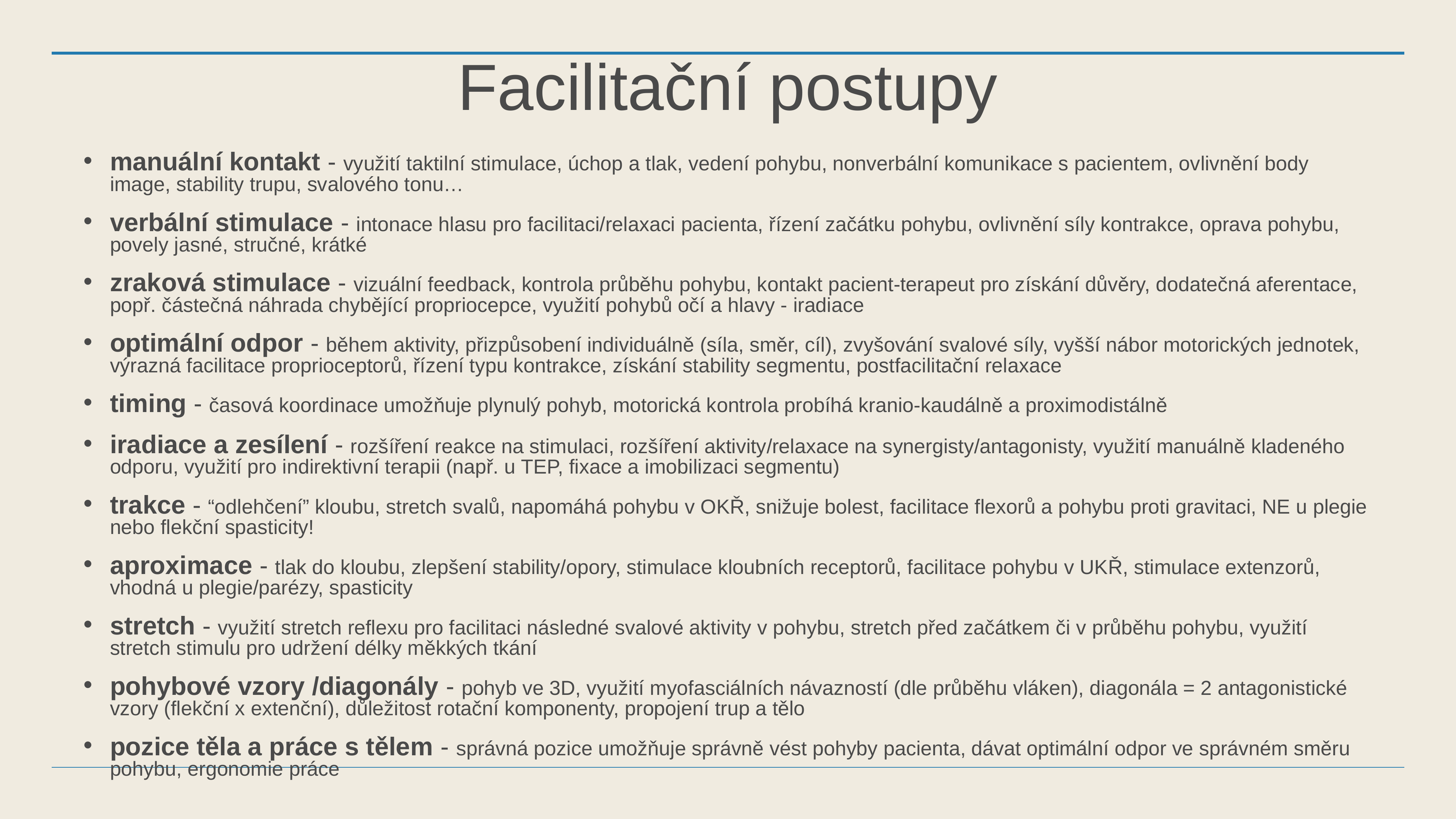

# Facilitační postupy
manuální kontakt - využití taktilní stimulace, úchop a tlak, vedení pohybu, nonverbální komunikace s pacientem, ovlivnění body image, stability trupu, svalového tonu…
verbální stimulace - intonace hlasu pro facilitaci/relaxaci pacienta, řízení začátku pohybu, ovlivnění síly kontrakce, oprava pohybu, povely jasné, stručné, krátké
zraková stimulace - vizuální feedback, kontrola průběhu pohybu, kontakt pacient-terapeut pro získání důvěry, dodatečná aferentace, popř. částečná náhrada chybějící propriocepce, využití pohybů očí a hlavy - iradiace
optimální odpor - během aktivity, přizpůsobení individuálně (síla, směr, cíl), zvyšování svalové síly, vyšší nábor motorických jednotek, výrazná facilitace proprioceptorů, řízení typu kontrakce, získání stability segmentu, postfacilitační relaxace
timing - časová koordinace umožňuje plynulý pohyb, motorická kontrola probíhá kranio-kaudálně a proximodistálně
iradiace a zesílení - rozšíření reakce na stimulaci, rozšíření aktivity/relaxace na synergisty/antagonisty, využití manuálně kladeného odporu, využití pro indirektivní terapii (např. u TEP, fixace a imobilizaci segmentu)
trakce - “odlehčení” kloubu, stretch svalů, napomáhá pohybu v OKŘ, snižuje bolest, facilitace flexorů a pohybu proti gravitaci, NE u plegie nebo flekční spasticity!
aproximace - tlak do kloubu, zlepšení stability/opory, stimulace kloubních receptorů, facilitace pohybu v UKŘ, stimulace extenzorů, vhodná u plegie/parézy, spasticity
stretch - využití stretch reflexu pro facilitaci následné svalové aktivity v pohybu, stretch před začátkem či v průběhu pohybu, využití stretch stimulu pro udržení délky měkkých tkání
pohybové vzory /diagonály - pohyb ve 3D, využití myofasciálních návazností (dle průběhu vláken), diagonála = 2 antagonistické vzory (flekční x extenční), důležitost rotační komponenty, propojení trup a tělo
pozice těla a práce s tělem - správná pozice umožňuje správně vést pohyby pacienta, dávat optimální odpor ve správném směru pohybu, ergonomie práce